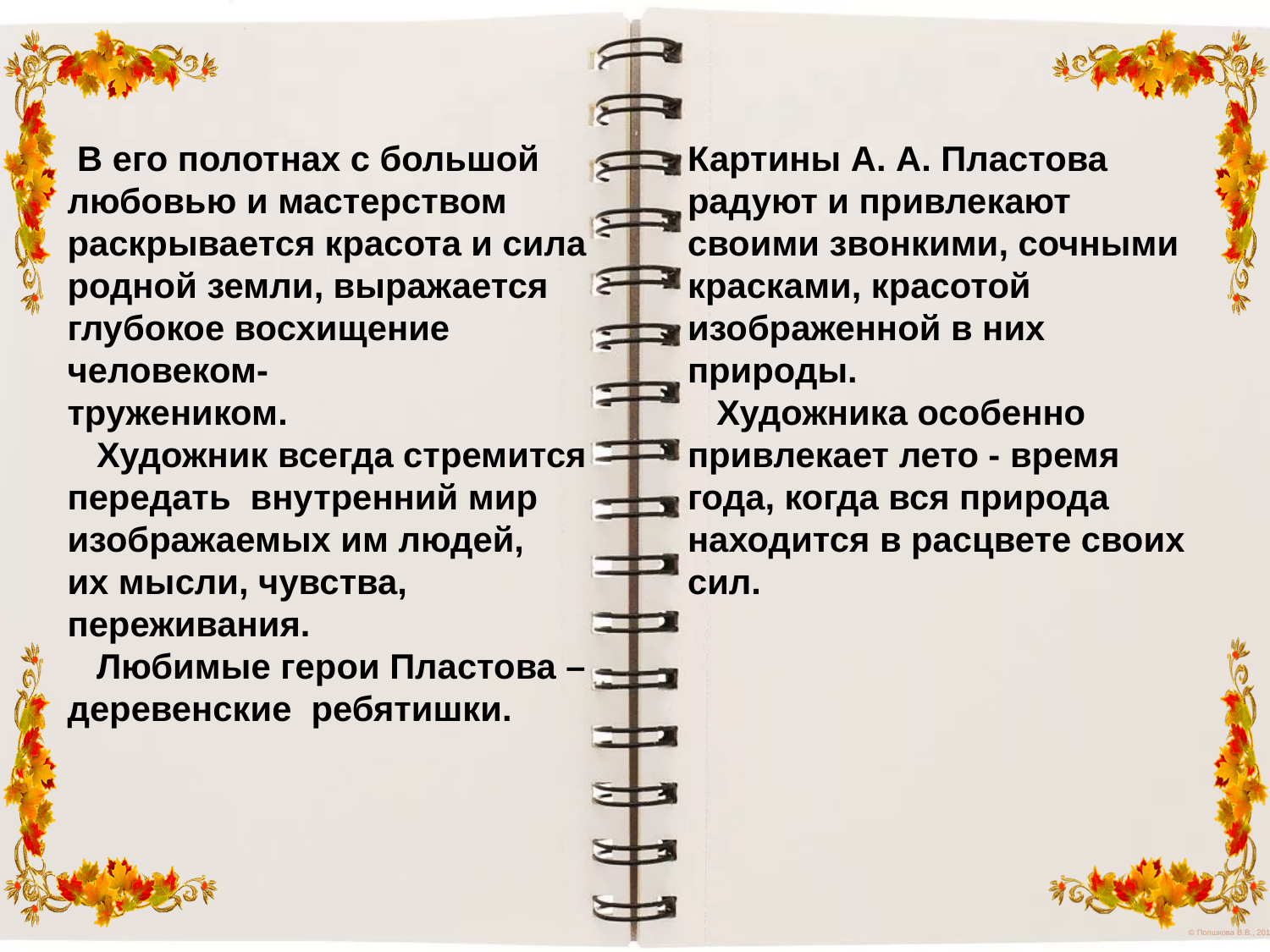

Картины А. А. Пластова радуют и привлекают своими звонкими, сочными красками, красотой
изображенной в них природы.
   Художника особенно
привлекает лето - время года, когда вся природа находится в расцвете своих сил.
 В его полотнах с большой любовью и мастерством раскрывается красота и сила родной земли, выражается
глубокое восхищение человеком-
тружеником.
   Художник всегда стремится передать  внутренний мир изображаемых им людей,
их мысли, чувства, переживания.
   Любимые герои Пластова – деревенские  ребятишки.